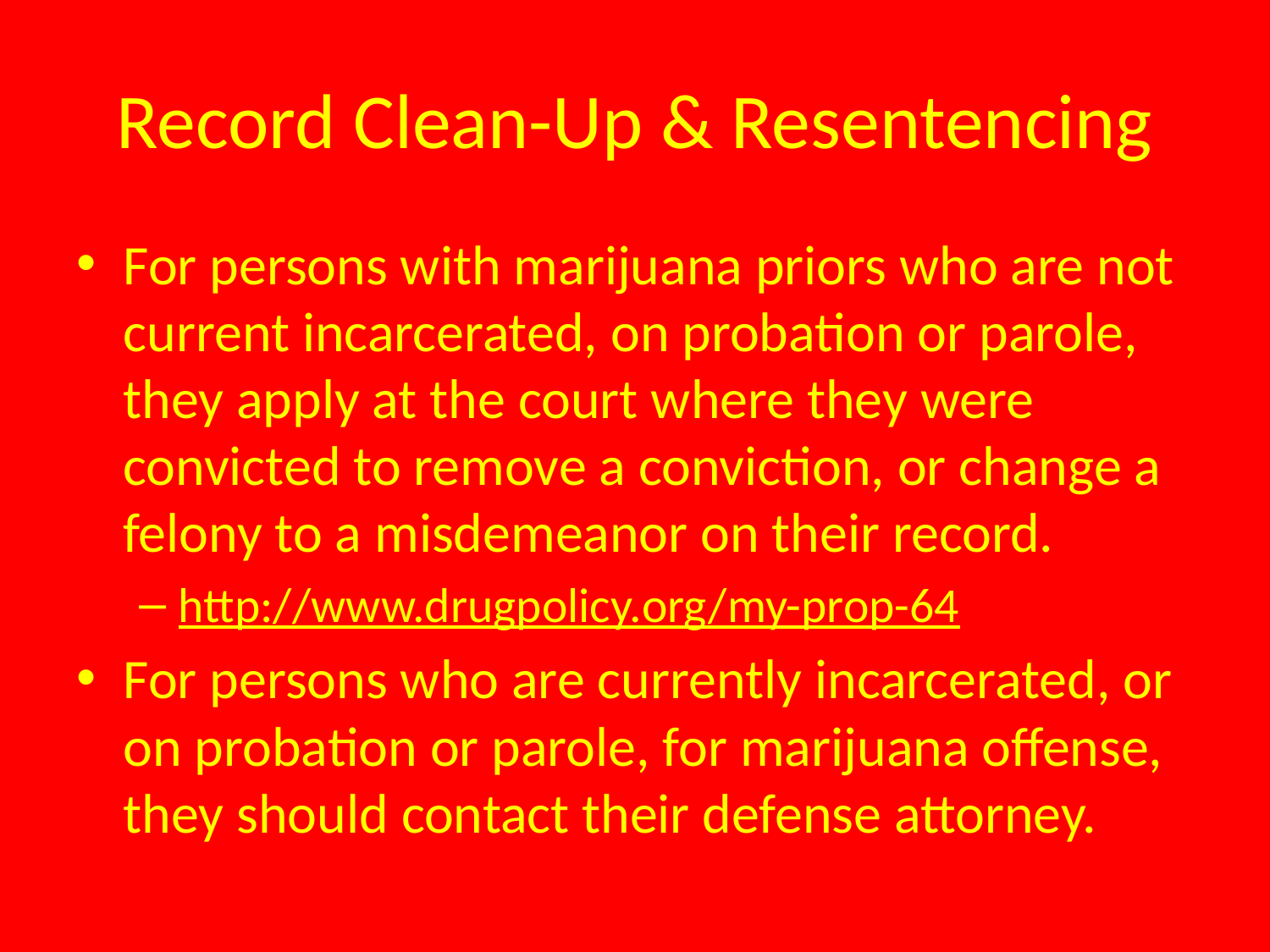

# Record Clean-Up & Resentencing
For persons with marijuana priors who are not current incarcerated, on probation or parole, they apply at the court where they were convicted to remove a conviction, or change a felony to a misdemeanor on their record.
http://www.drugpolicy.org/my-prop-64
For persons who are currently incarcerated, or on probation or parole, for marijuana offense, they should contact their defense attorney.